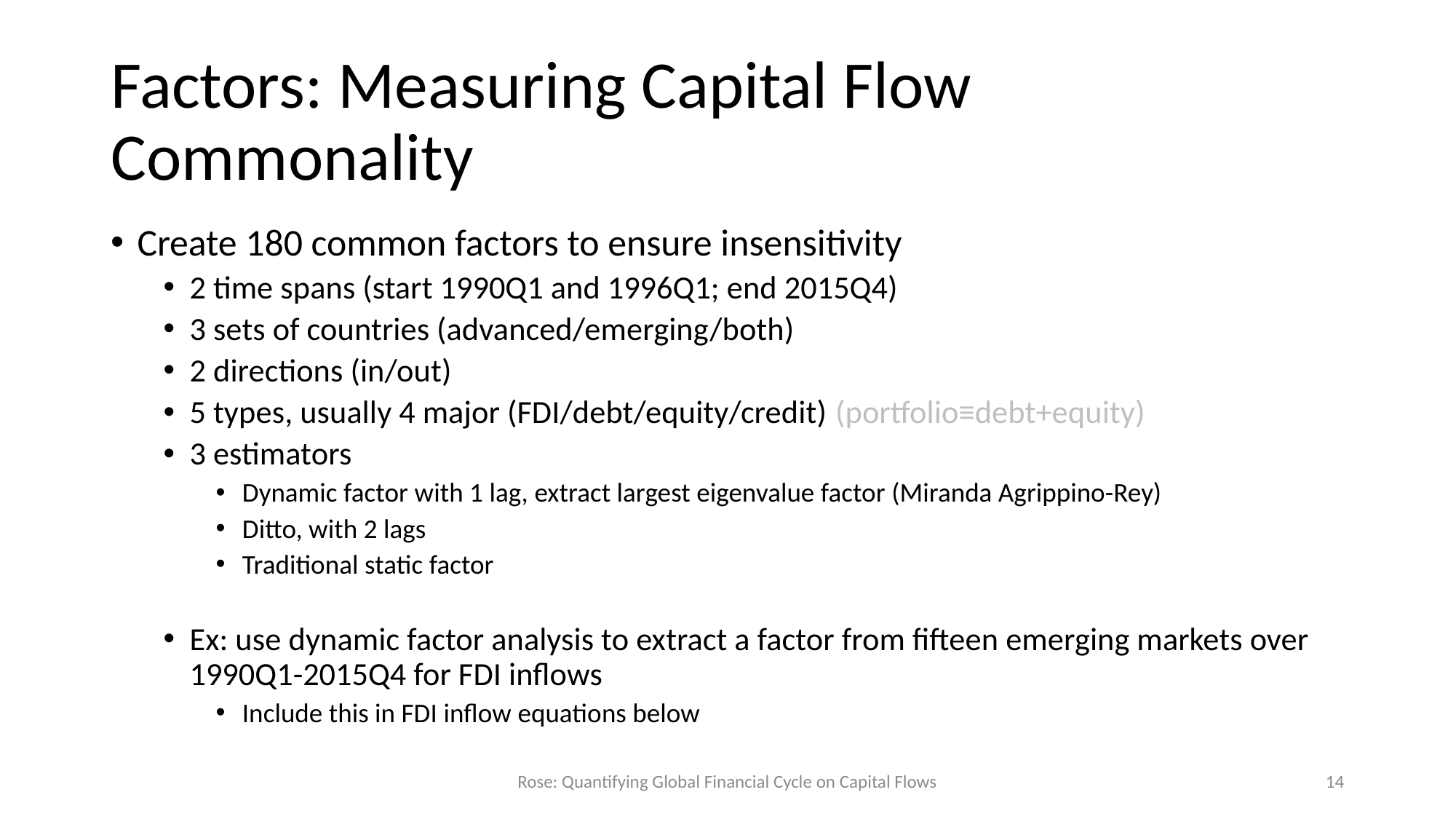

# Factors: Measuring Capital Flow Commonality
Create 180 common factors to ensure insensitivity
2 time spans (start 1990Q1 and 1996Q1; end 2015Q4)
3 sets of countries (advanced/emerging/both)
2 directions (in/out)
5 types, usually 4 major (FDI/debt/equity/credit) (portfolio≡debt+equity)
3 estimators
Dynamic factor with 1 lag, extract largest eigenvalue factor (Miranda Agrippino-Rey)
Ditto, with 2 lags
Traditional static factor

Ex: use dynamic factor analysis to extract a factor from fifteen emerging markets over 1990Q1-2015Q4 for FDI inflows
Include this in FDI inflow equations below
Rose: Quantifying Global Financial Cycle on Capital Flows
14